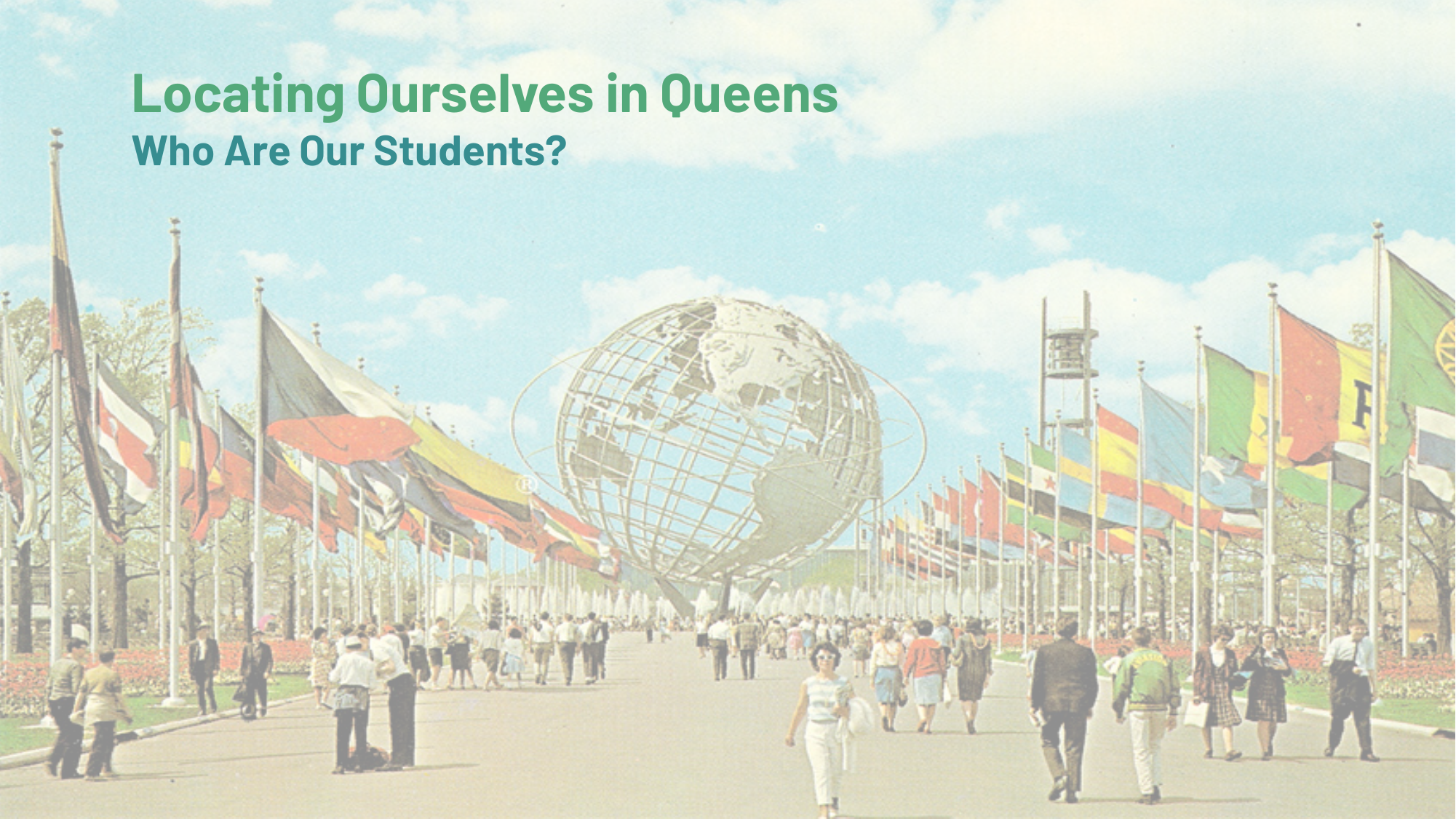

Locating Ourselves in Queens
Who Are Our Students?